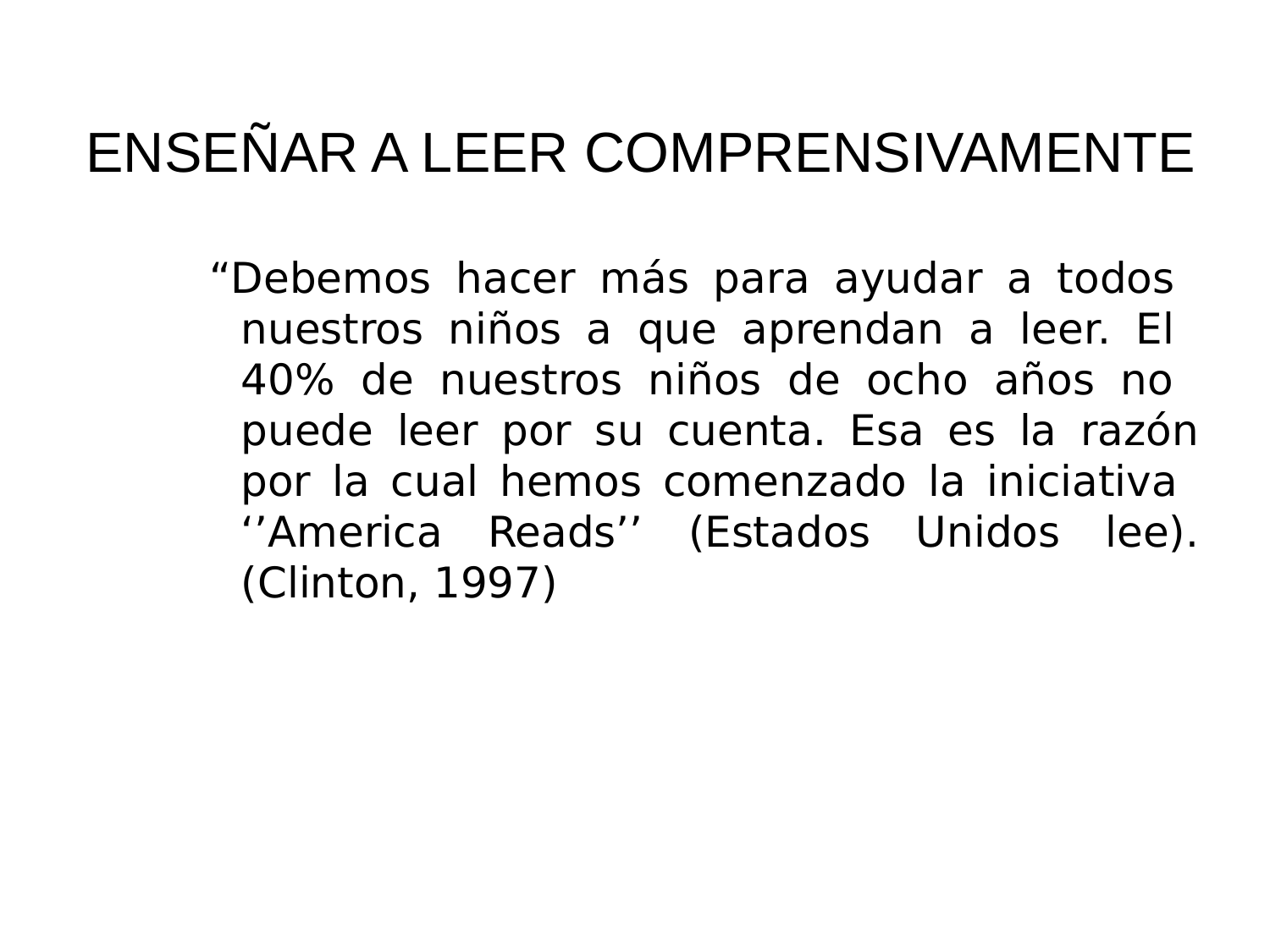

ENSEÑAR A LEER COMPRENSIVAMENTE

“Debemos hacer más para ayudar a todos  nuestros niños a que aprendan a leer. El  40% de nuestros niños de ocho años no  puede leer por su cuenta. Esa es la razón por la cual hemos comenzado la iniciativa  ‘’America Reads’’ (Estados Unidos lee).(Clinton, 1997)